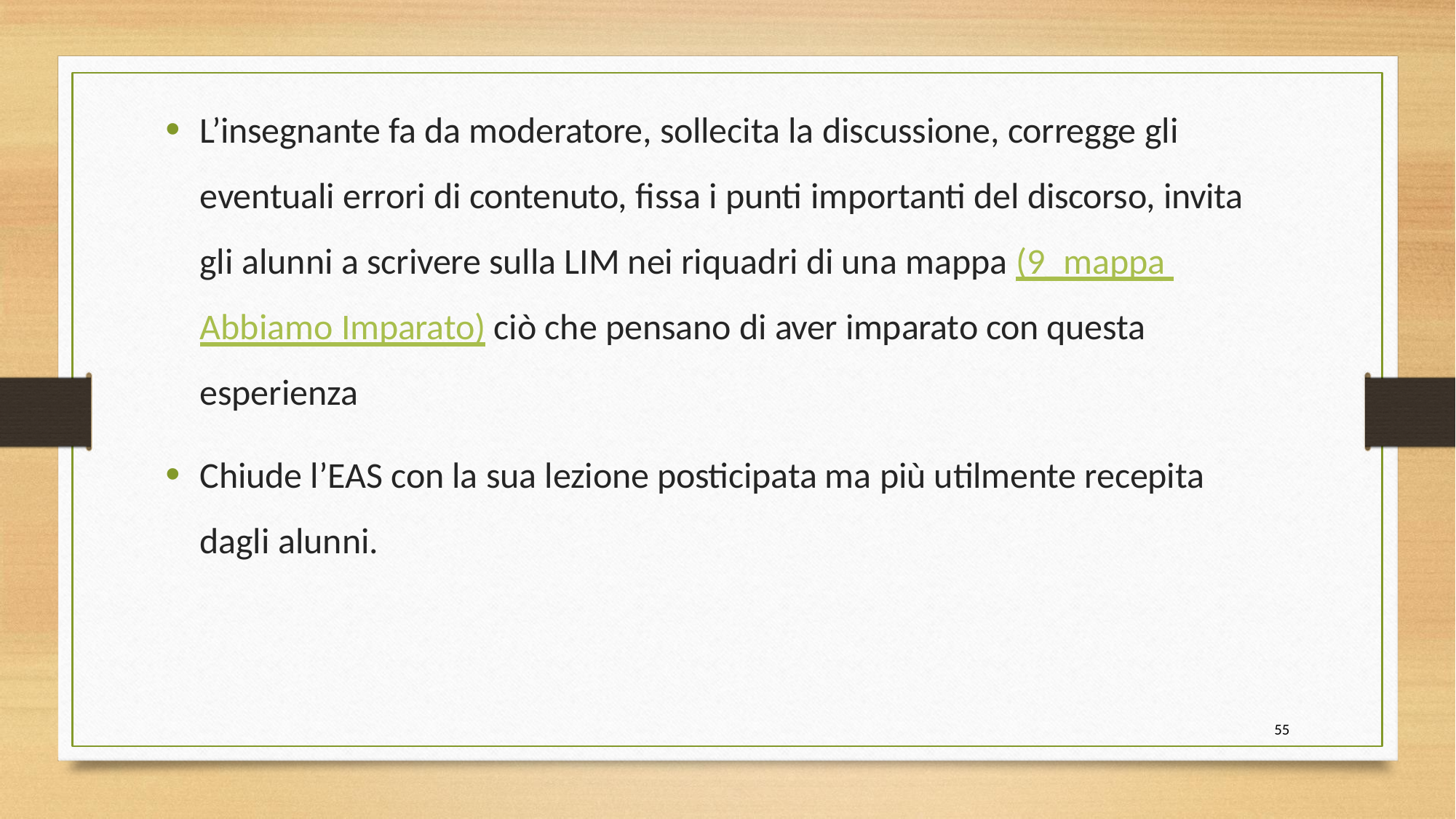

L’insegnante fa da moderatore, sollecita la discussione, corregge gli  eventuali errori di contenuto, fissa i punti importanti del discorso, invita  gli alunni a scrivere sulla LIM nei riquadri di una mappa (9_mappa  Abbiamo Imparato) ciò che pensano di aver imparato con questa  esperienza
Chiude l’EAS con la sua lezione posticipata ma più utilmente recepita  dagli alunni.
55